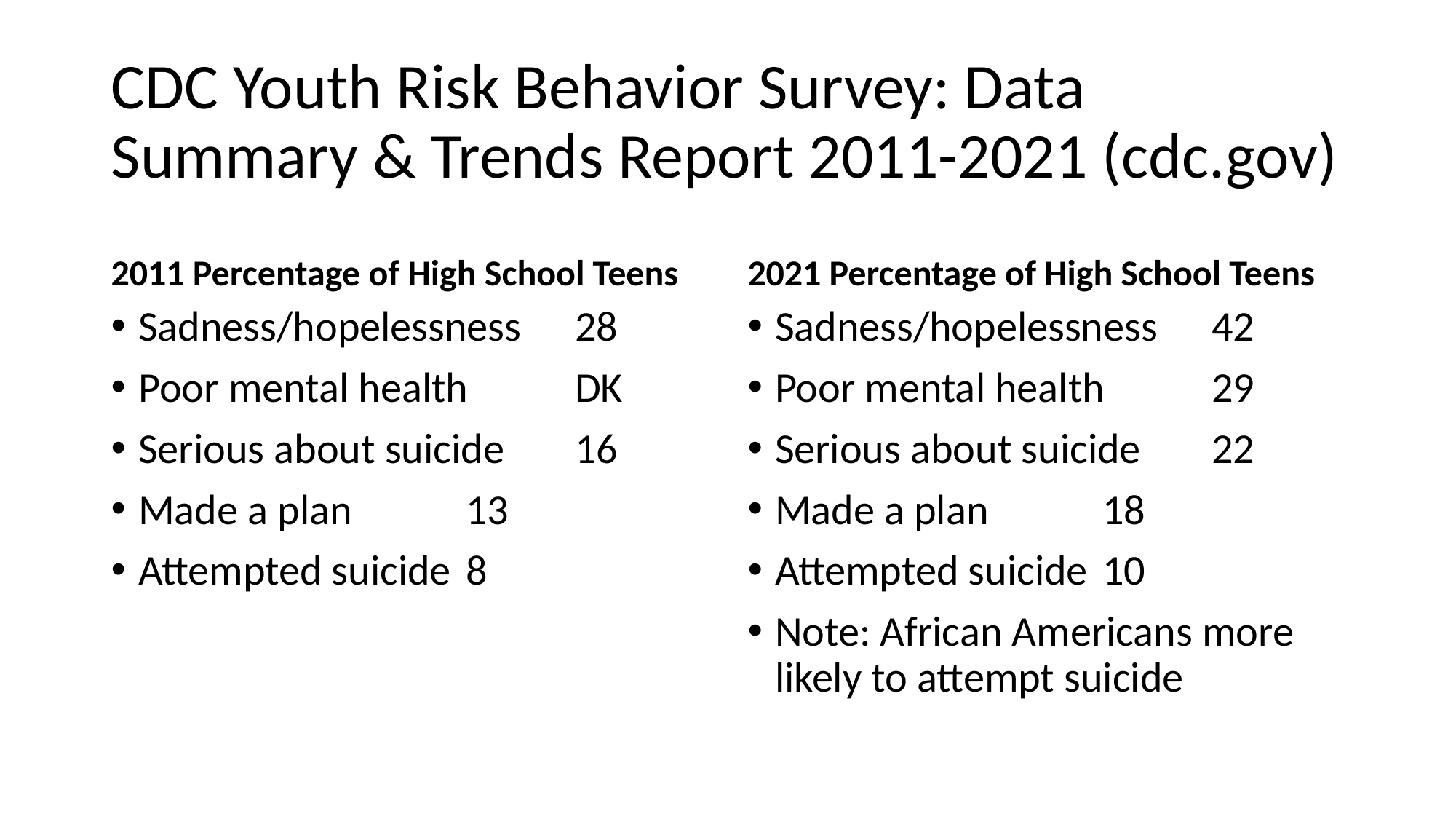

# CDC Youth Risk Behavior Survey: Data Summary & Trends Report 2011-2021 (cdc.gov)
2011 Percentage of High School Teens
2021 Percentage of High School Teens
Sadness/hopelessness 	28
Poor mental health     	DK
Serious about suicide	16
Made a plan		13
Attempted suicide	8
Sadness/hopelessness	42
Poor mental health	29
Serious about suicide	22
Made a plan		18
Attempted suicide	10
Note: African Americans more likely to attempt suicide